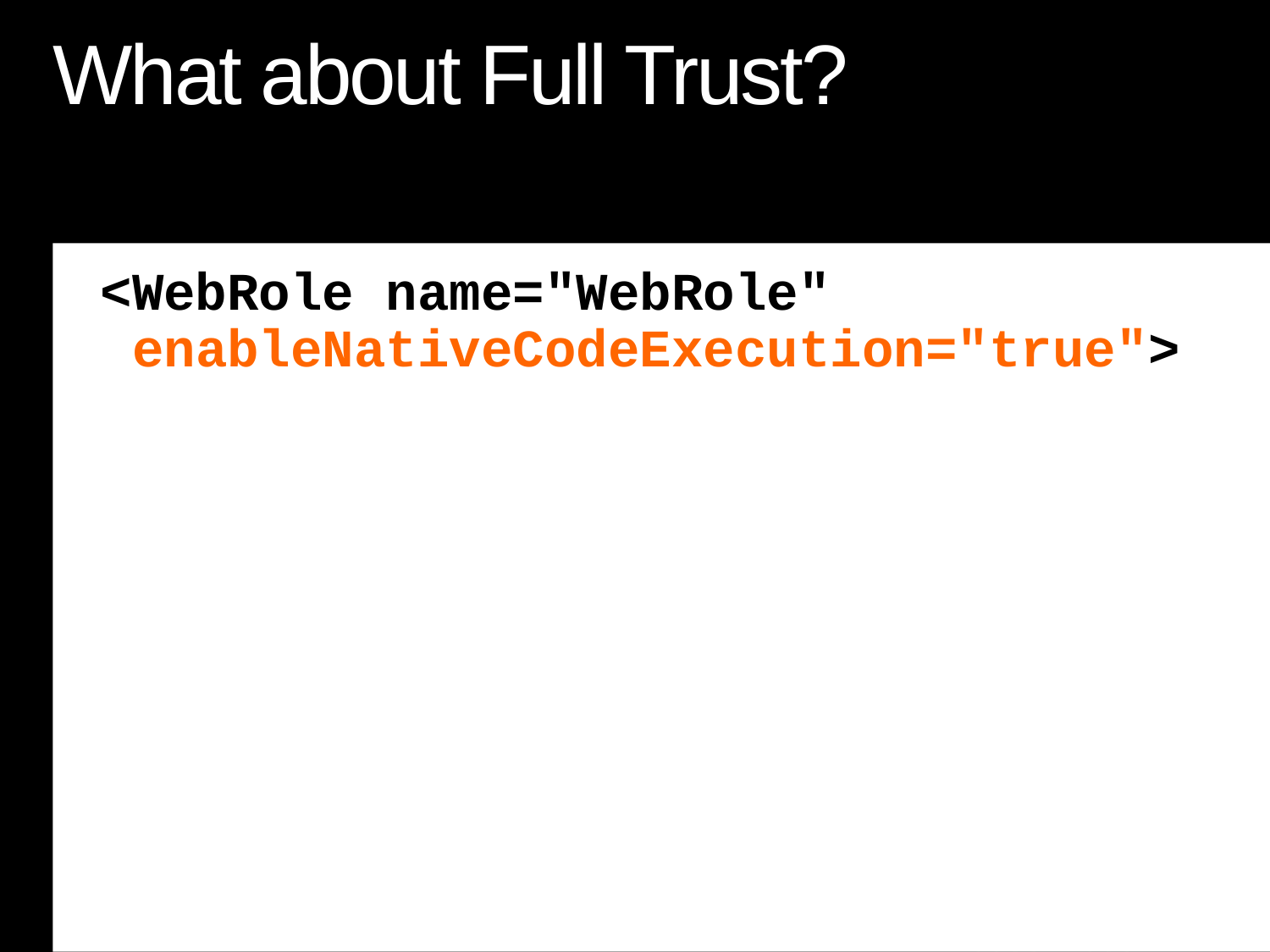

# What about Full Trust?
<WebRole name="WebRole"
 enableNativeCodeExecution="true">